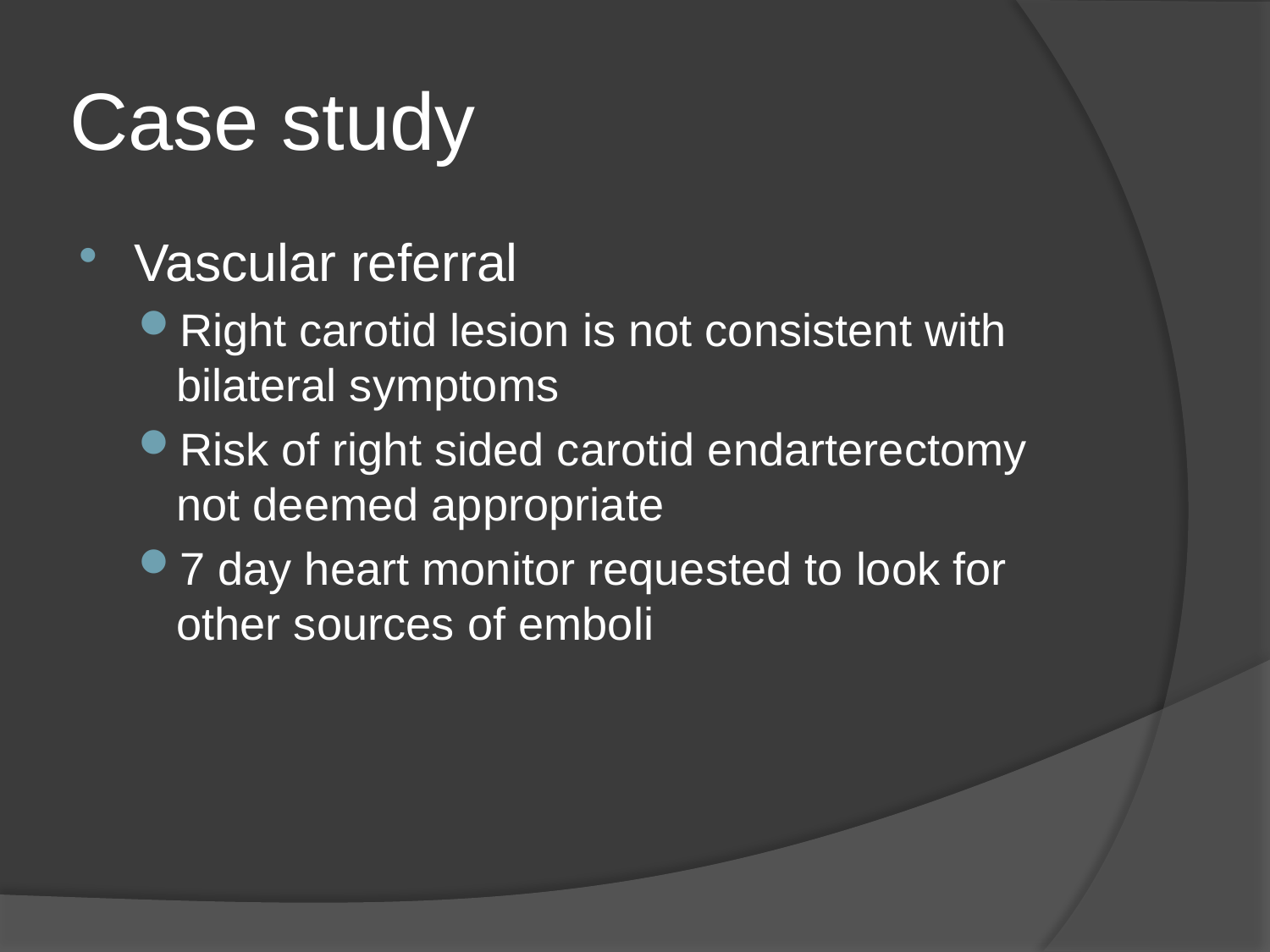

# Case study
Vascular referral
Right carotid lesion is not consistent with bilateral symptoms
Risk of right sided carotid endarterectomy not deemed appropriate
7 day heart monitor requested to look for other sources of emboli